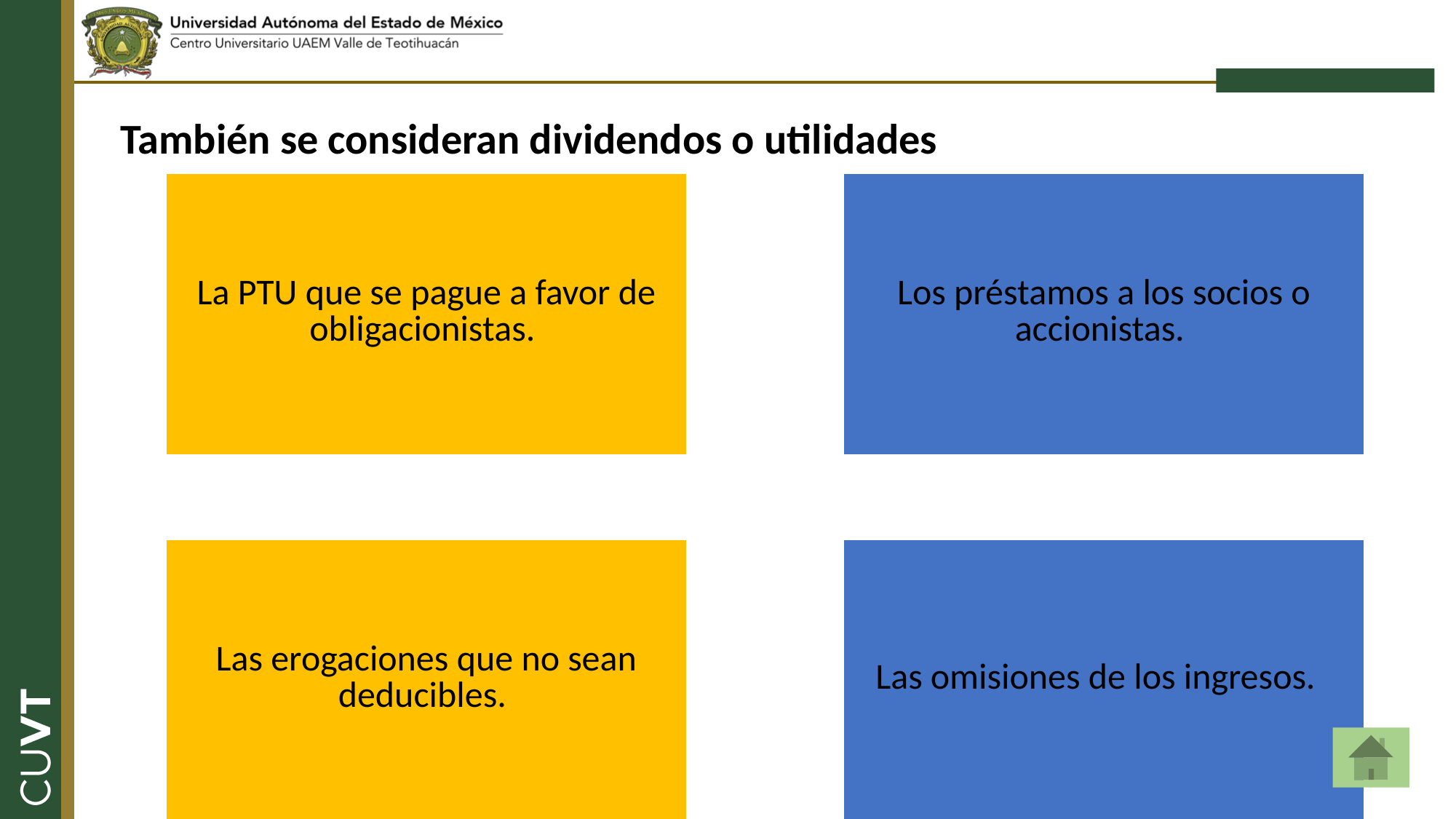

También se consideran dividendos o utilidades
La PTU que se pague a favor de obligacionistas.
Los préstamos a los socios o accionistas.
Las erogaciones que no sean deducibles.
Las omisiones de los ingresos.